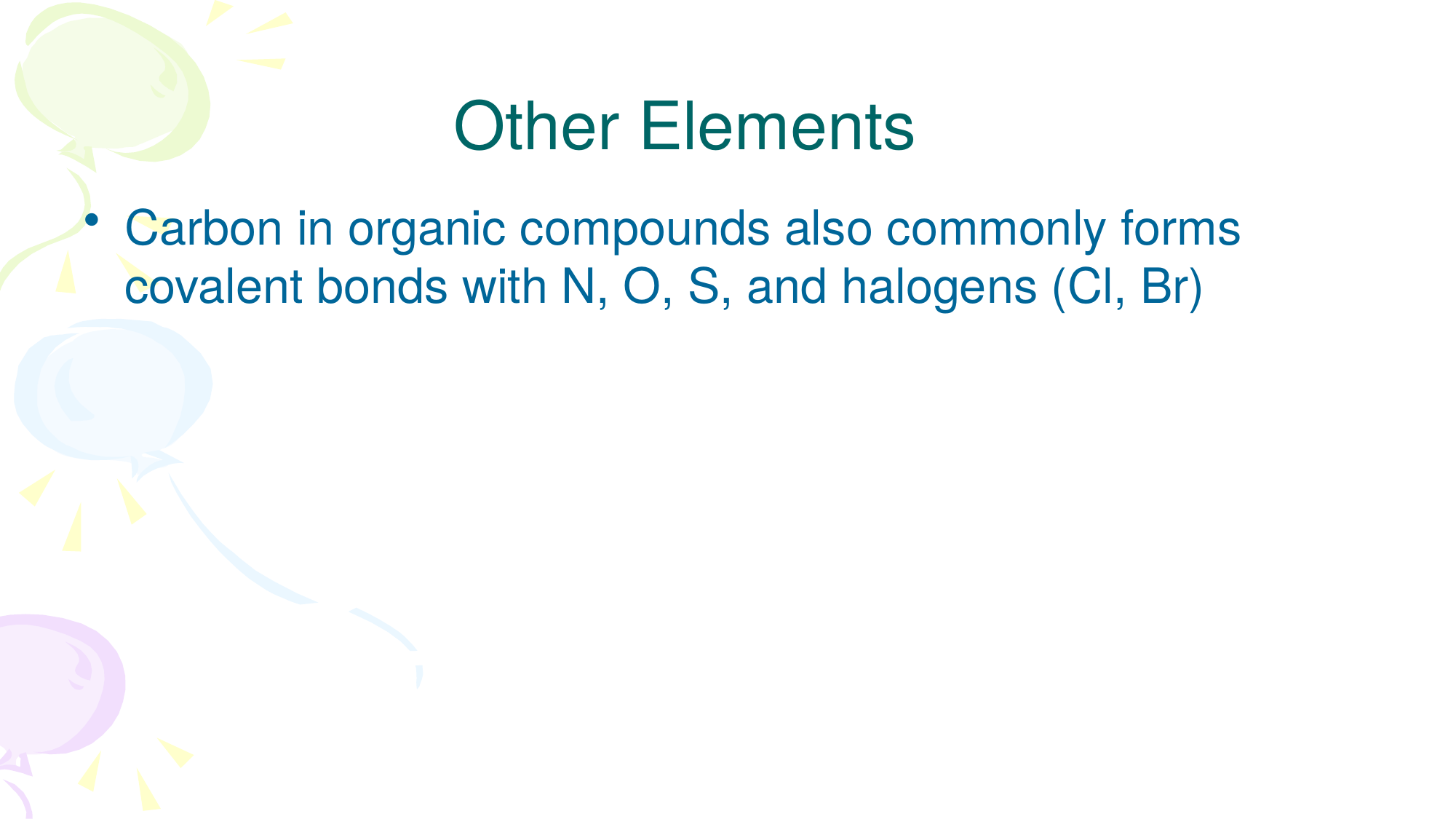

# Other Elements
Carbon in organic compounds also commonly forms covalent bonds with N, O, S, and halogens (Cl, Br)